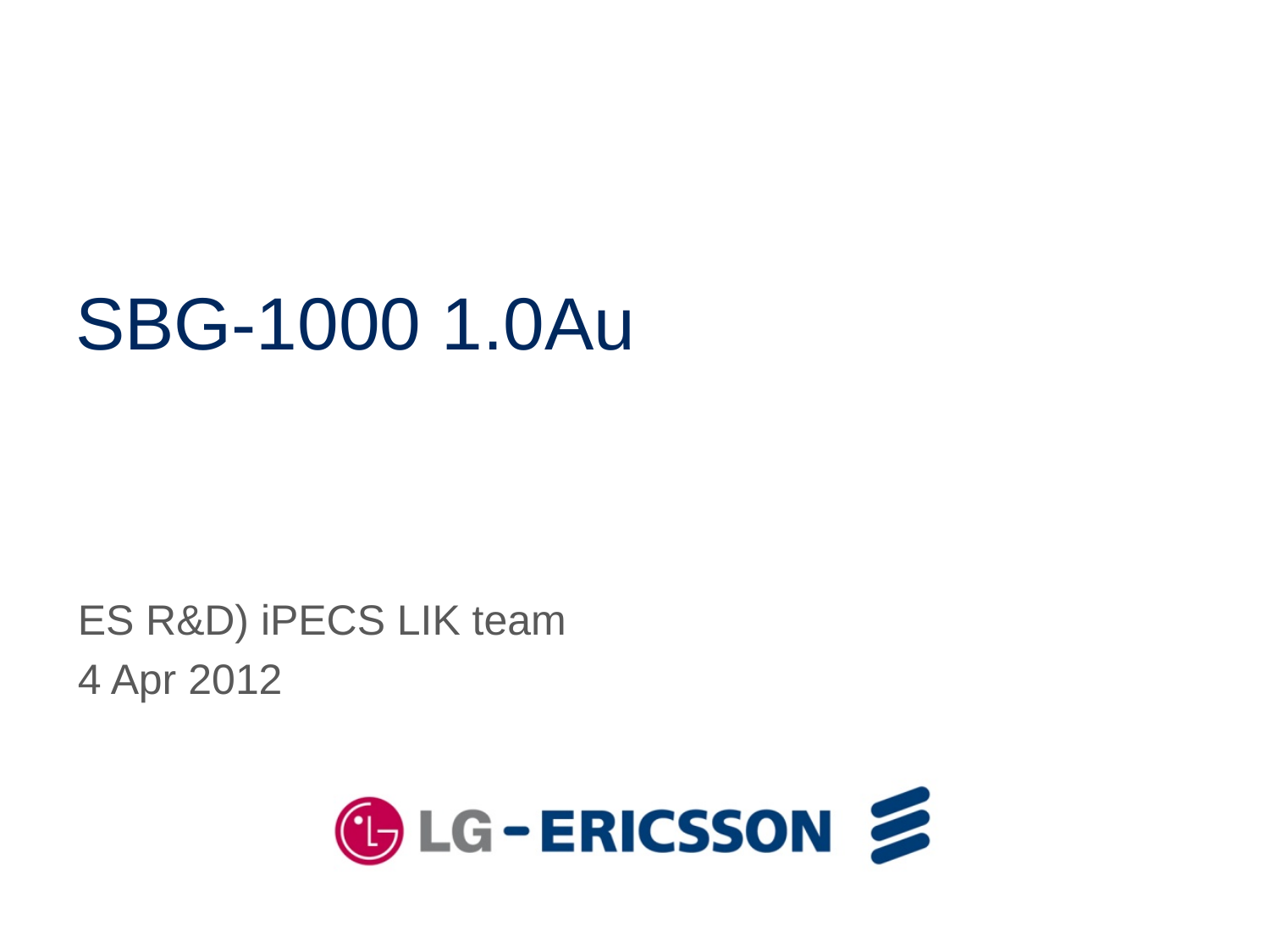

SBG-1000 1.0Au
ES R&D) iPECS LIK team
4 Apr 2012